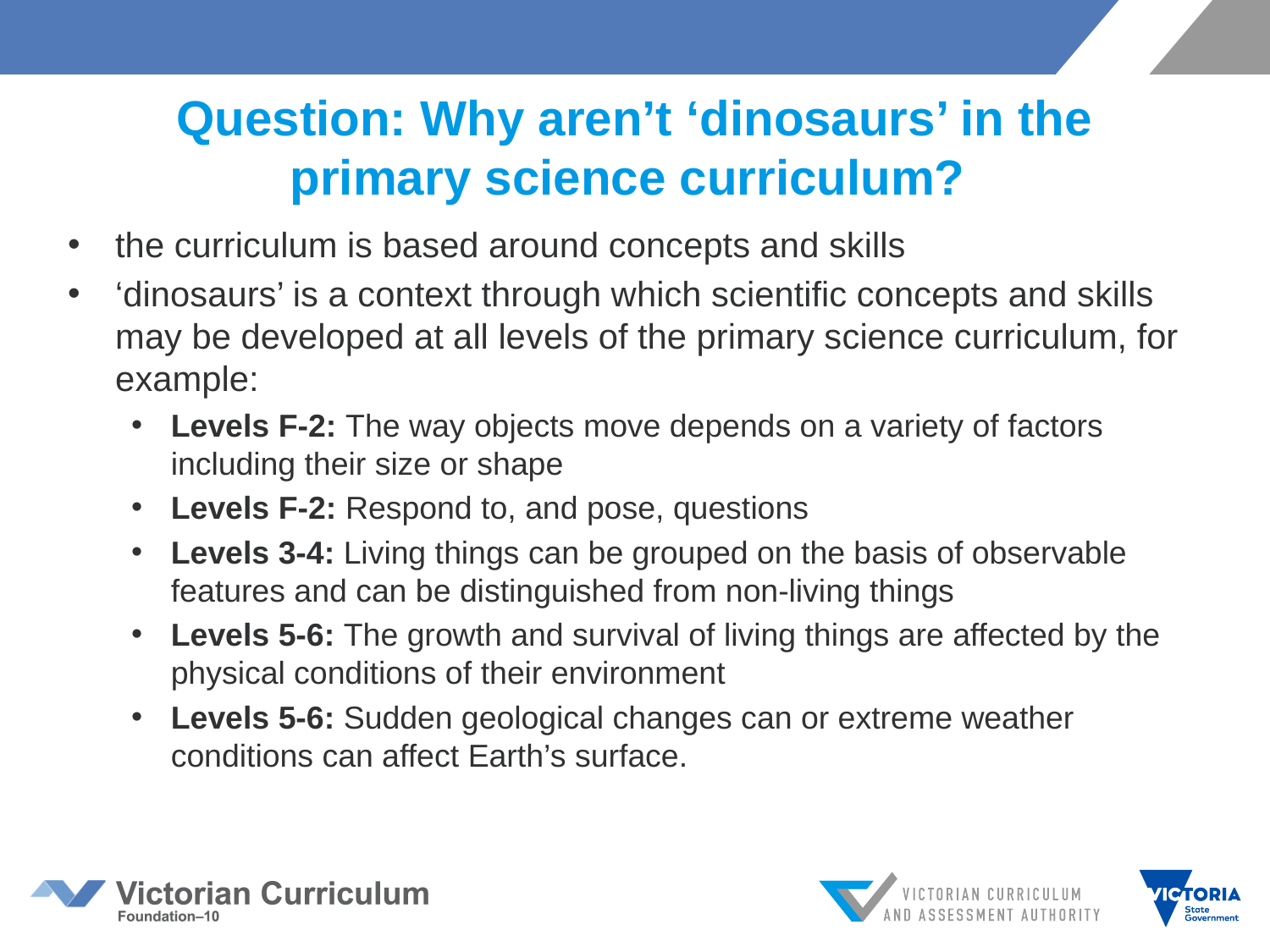

# Question: Why aren’t ‘dinosaurs’ in the primary science curriculum?
the curriculum is based around concepts and skills
‘dinosaurs’ is a context through which scientific concepts and skills may be developed at all levels of the primary science curriculum, for example:
Levels F-2: The way objects move depends on a variety of factors including their size or shape
Levels F-2: Respond to, and pose, questions
Levels 3-4: Living things can be grouped on the basis of observable features and can be distinguished from non-living things
Levels 5-6: The growth and survival of living things are affected by the physical conditions of their environment
Levels 5-6: Sudden geological changes can or extreme weather conditions can affect Earth’s surface.